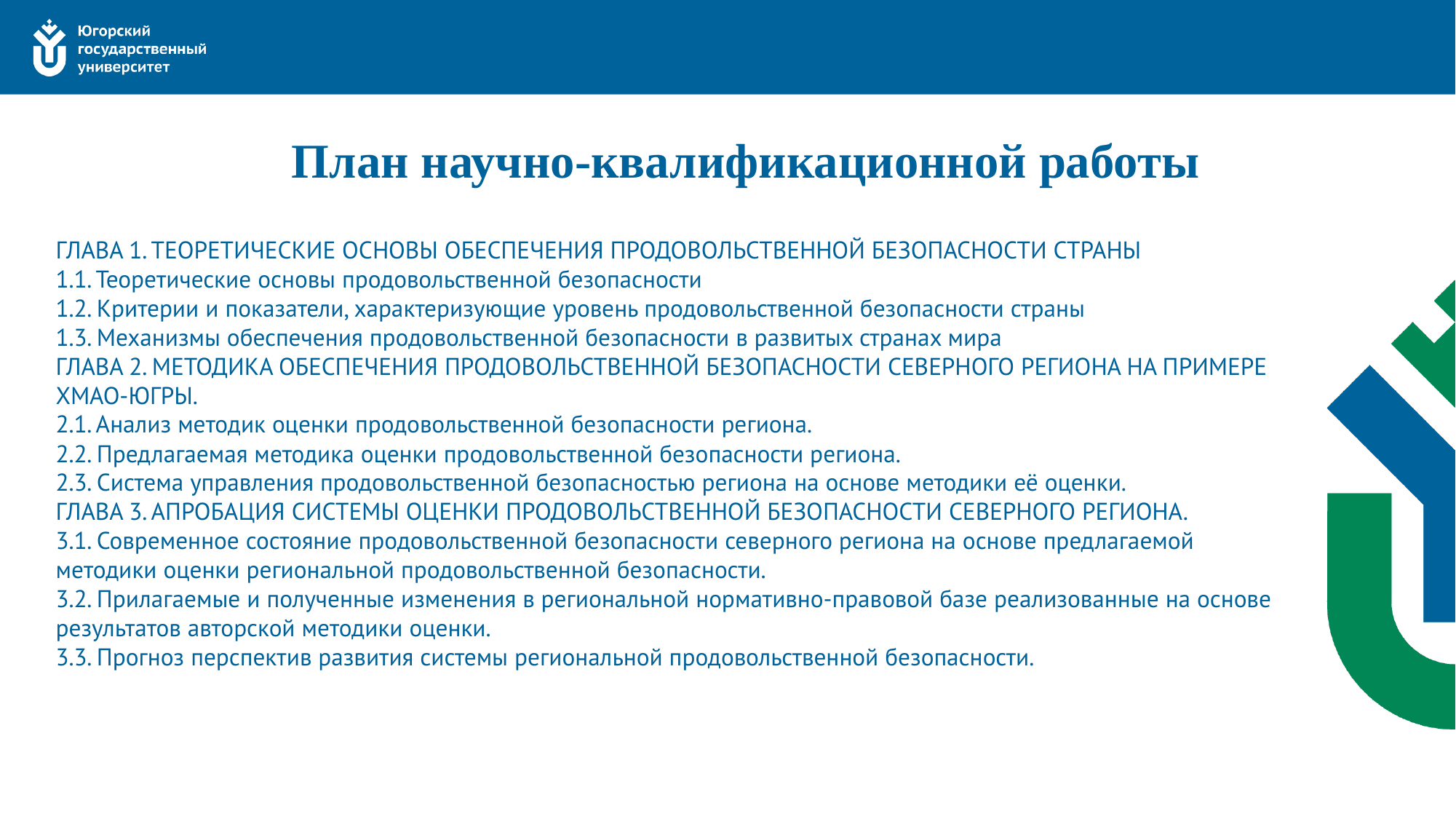

# План научно-квалификационной работы
ГЛАВА 1. ТЕОРЕТИЧЕСКИЕ ОСНОВЫ ОБЕСПЕЧЕНИЯ ПРОДОВОЛЬСТВЕННОЙ БЕЗОПАСНОСТИ СТРАНЫ
1.1. Теоретические основы продовольственной безопасности
1.2. Критерии и показатели, характеризующие уровень продовольственной безопасности страны
1.3. Механизмы обеспечения продовольственной безопасности в развитых странах мира
ГЛАВА 2. МЕТОДИКА ОБЕСПЕЧЕНИЯ ПРОДОВОЛЬСТВЕННОЙ БЕЗОПАСНОСТИ СЕВЕРНОГО РЕГИОНА НА ПРИМЕРЕ ХМАО-ЮГРЫ.
2.1. Анализ методик оценки продовольственной безопасности региона.
2.2. Предлагаемая методика оценки продовольственной безопасности региона.
2.3. Система управления продовольственной безопасностью региона на основе методики её оценки.
ГЛАВА 3. АПРОБАЦИЯ СИСТЕМЫ ОЦЕНКИ ПРОДОВОЛЬСТВЕННОЙ БЕЗОПАСНОСТИ СЕВЕРНОГО РЕГИОНА.
3.1. Современное состояние продовольственной безопасности северного региона на основе предлагаемой методики оценки региональной продовольственной безопасности.
3.2. Прилагаемые и полученные изменения в региональной нормативно-правовой базе реализованные на основе результатов авторской методики оценки.
3.3. Прогноз перспектив развития системы региональной продовольственной безопасности.